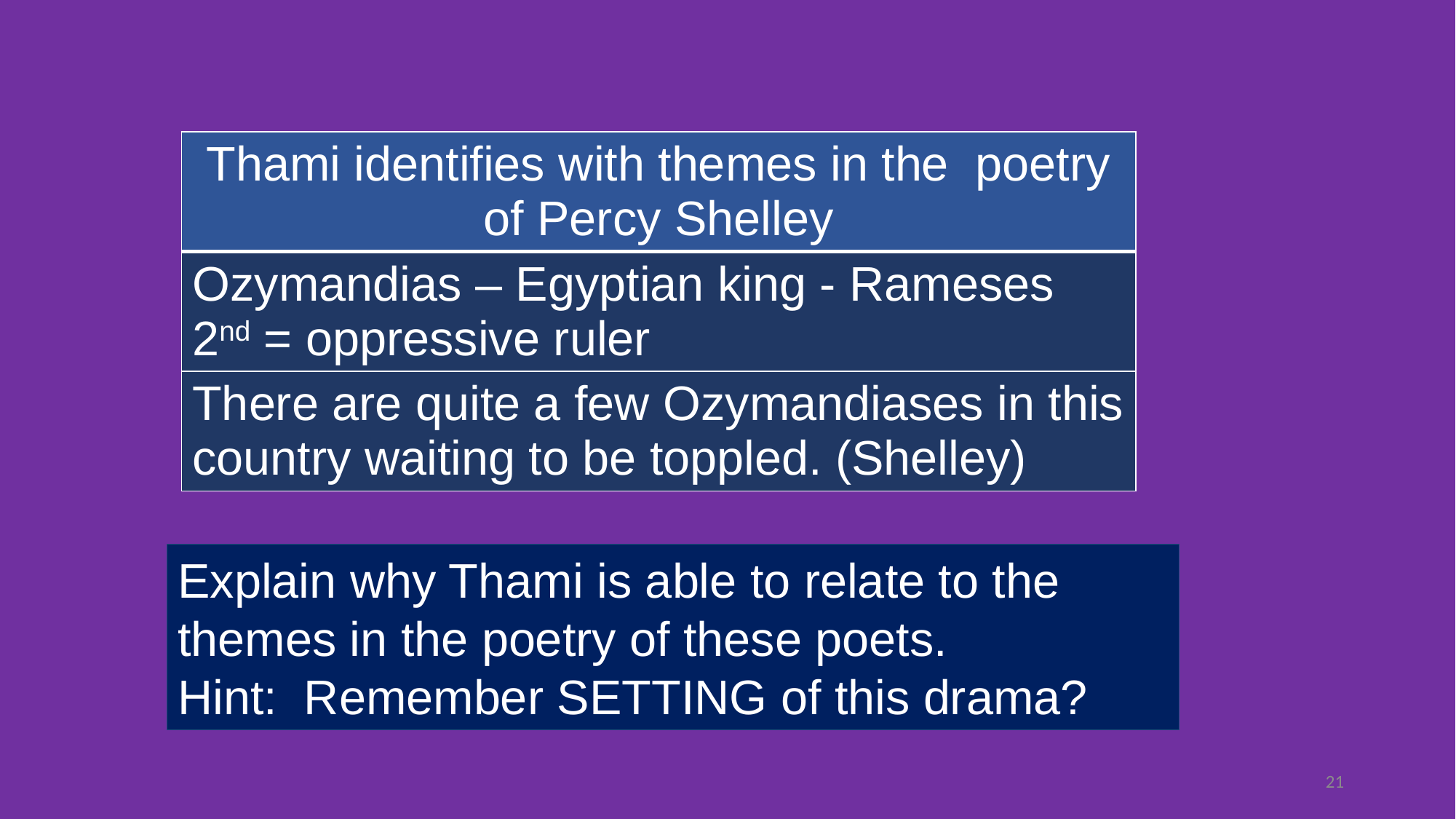

| Thami identifies with themes in the poetry of Percy Shelley |
| --- |
| Ozymandias – Egyptian king - Rameses 2nd = oppressive ruler |
| There are quite a few Ozymandiases in this country waiting to be toppled. (Shelley) |
Explain why Thami is able to relate to the themes in the poetry of these poets.
Hint:  Remember SETTING of this drama?
21